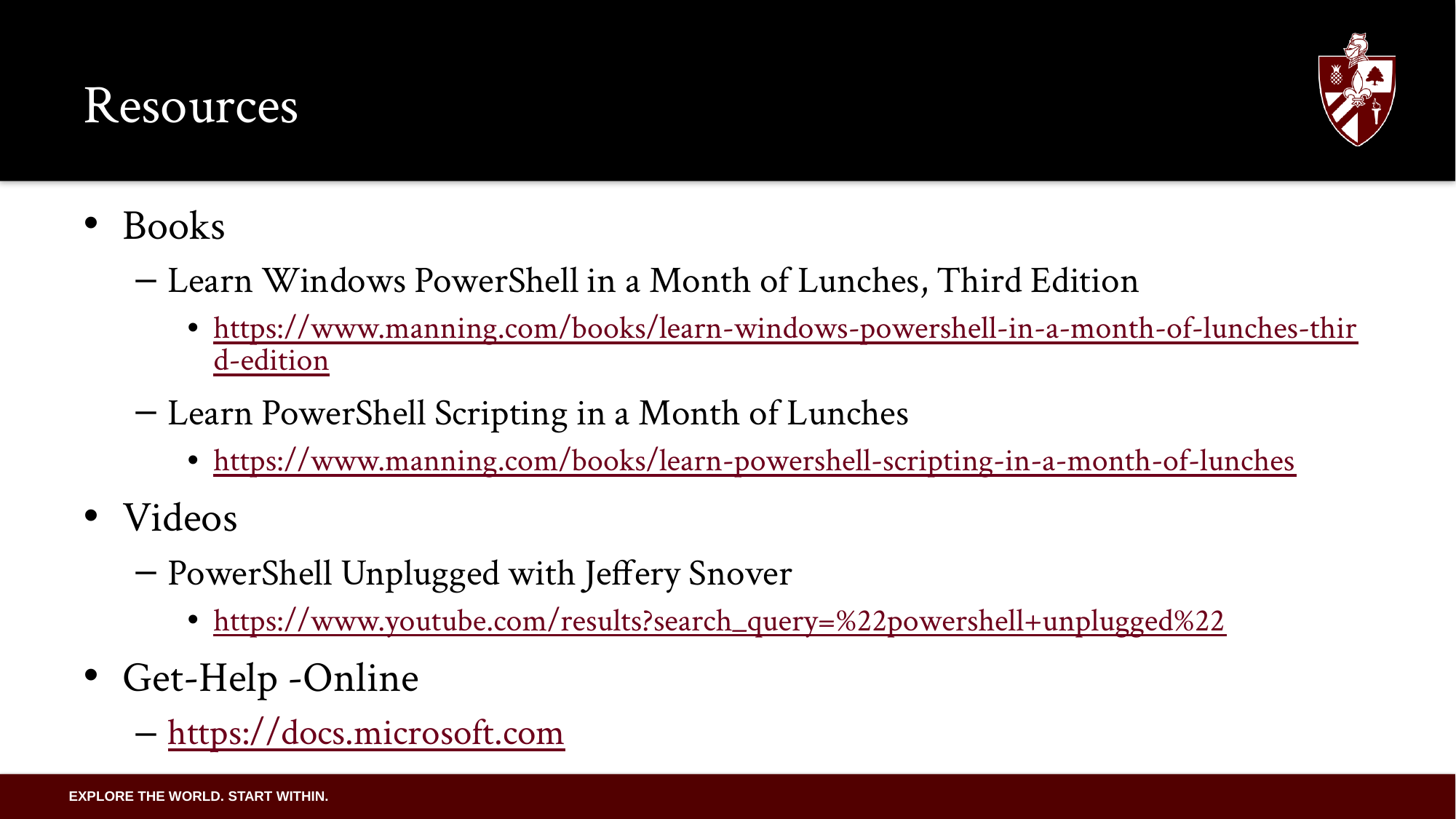

# Resources
Books
Learn Windows PowerShell in a Month of Lunches, Third Edition
https://www.manning.com/books/learn-windows-powershell-in-a-month-of-lunches-third-edition
Learn PowerShell Scripting in a Month of Lunches
https://www.manning.com/books/learn-powershell-scripting-in-a-month-of-lunches
Videos
PowerShell Unplugged with Jeffery Snover
https://www.youtube.com/results?search_query=%22powershell+unplugged%22
Get-Help -Online
https://docs.microsoft.com